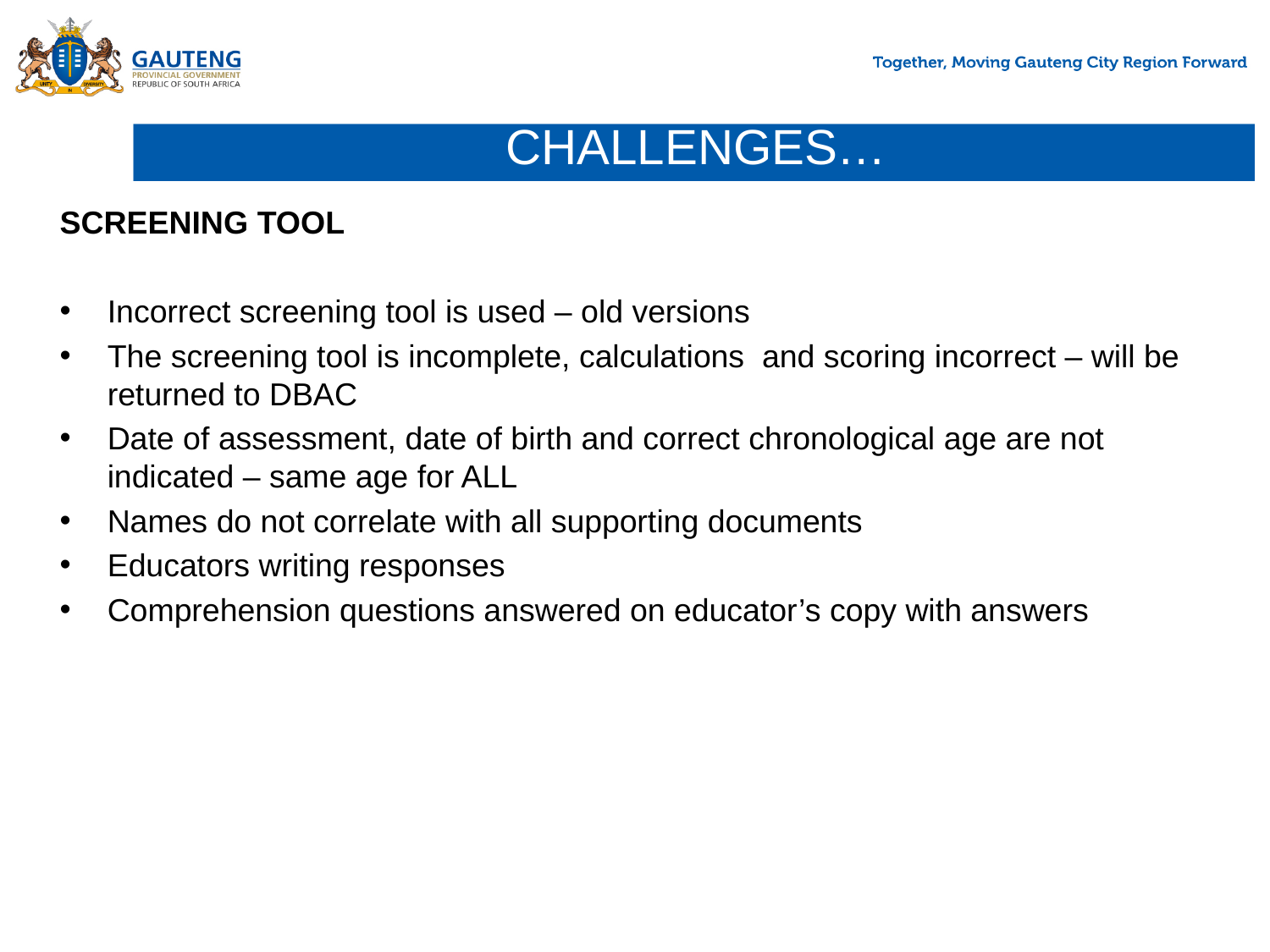

# CHALLENGES…
SCREENING TOOL

Incorrect screening tool is used – old versions
The screening tool is incomplete, calculations  and scoring incorrect – will be returned to DBAC
Date of assessment, date of birth and correct chronological age are not indicated – same age for ALL
Names do not correlate with all supporting documents
Educators writing responses
Comprehension questions answered on educator’s copy with answers